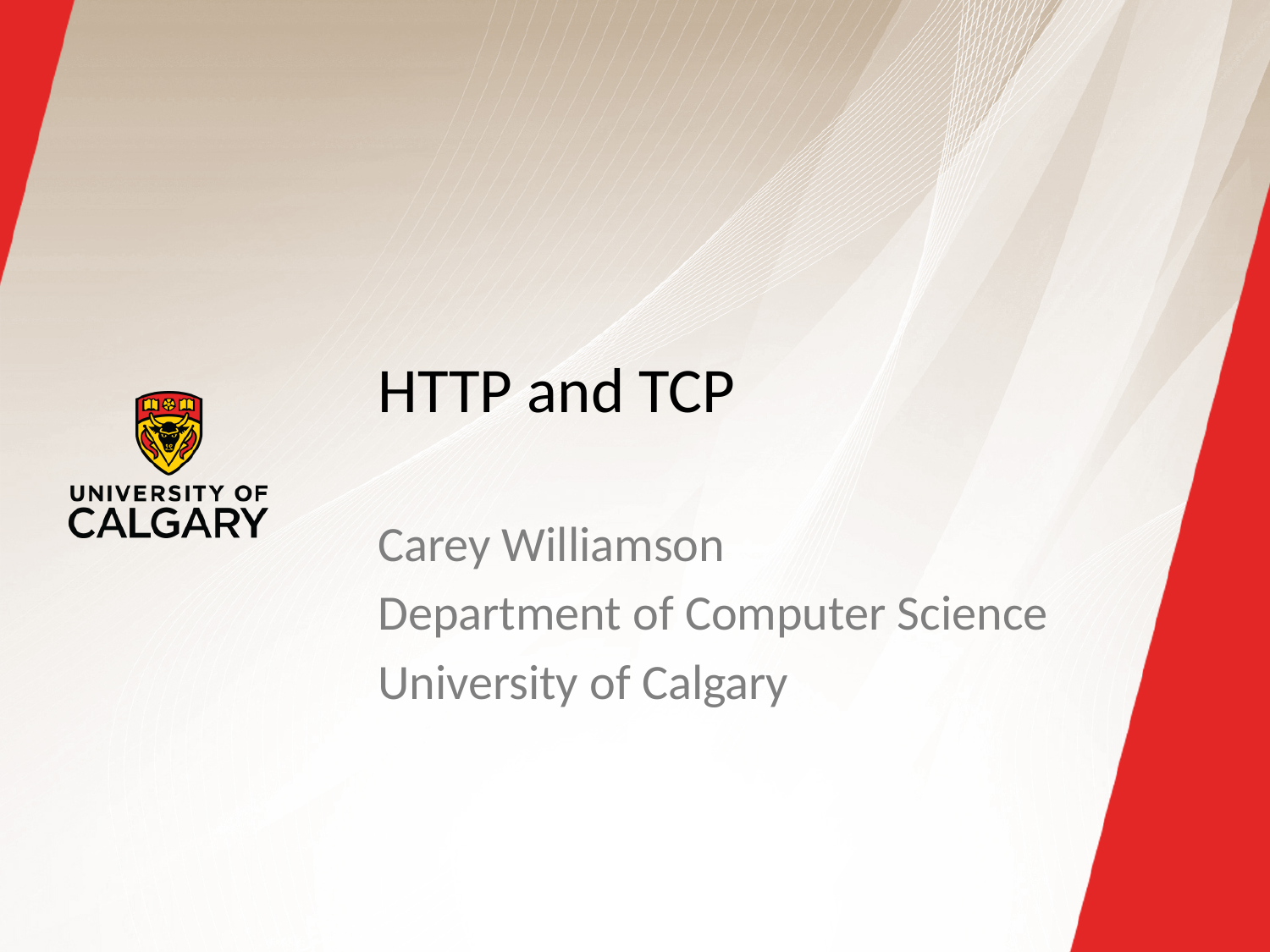

# HTTP and TCP
Carey Williamson
Department of Computer Science
University of Calgary